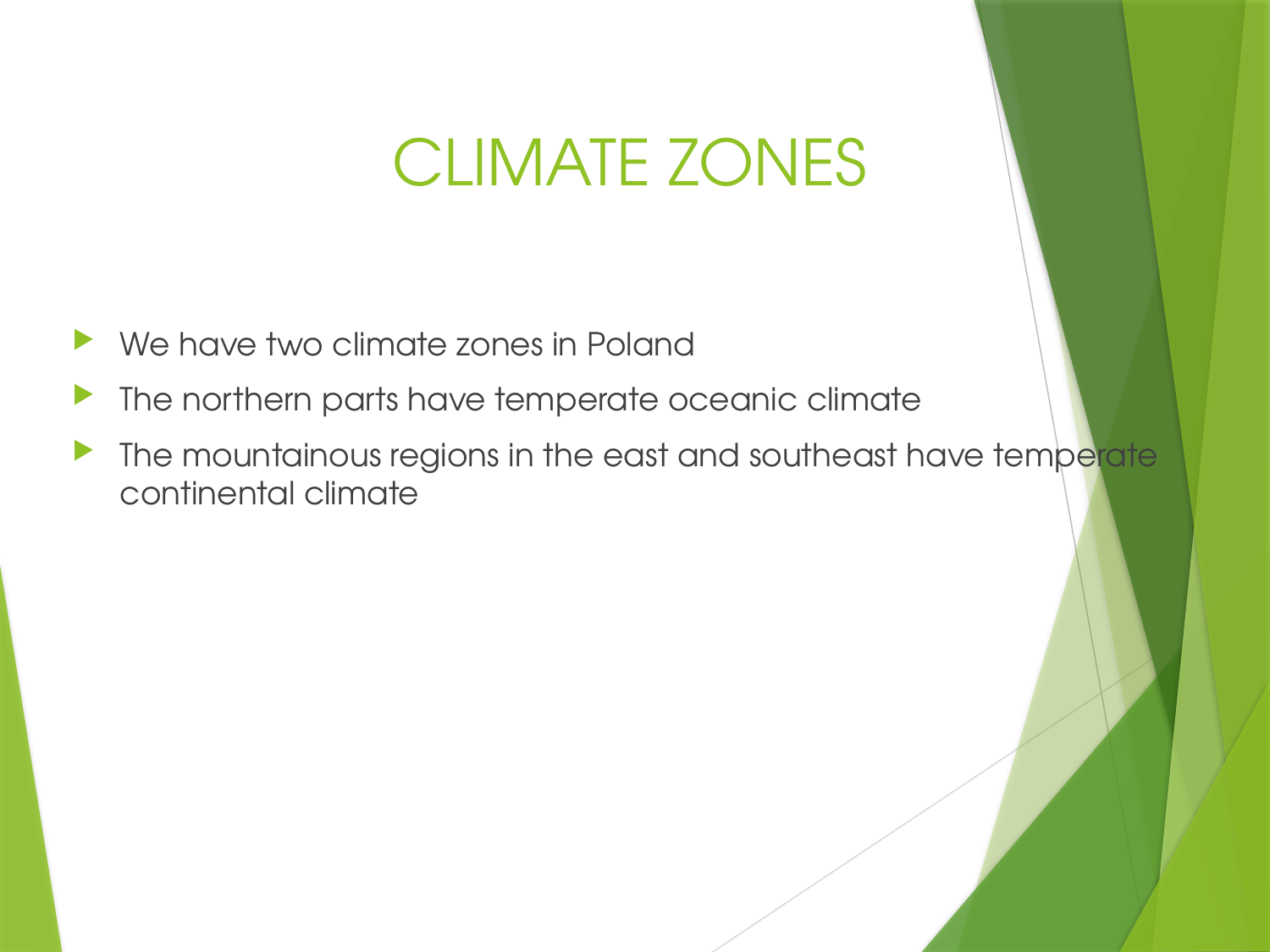

# CLIMATE ZONES
We have two climate zones in Poland
The northern parts have temperate oceanic climate
The mountainous regions in the east and southeast have temperate continental climate